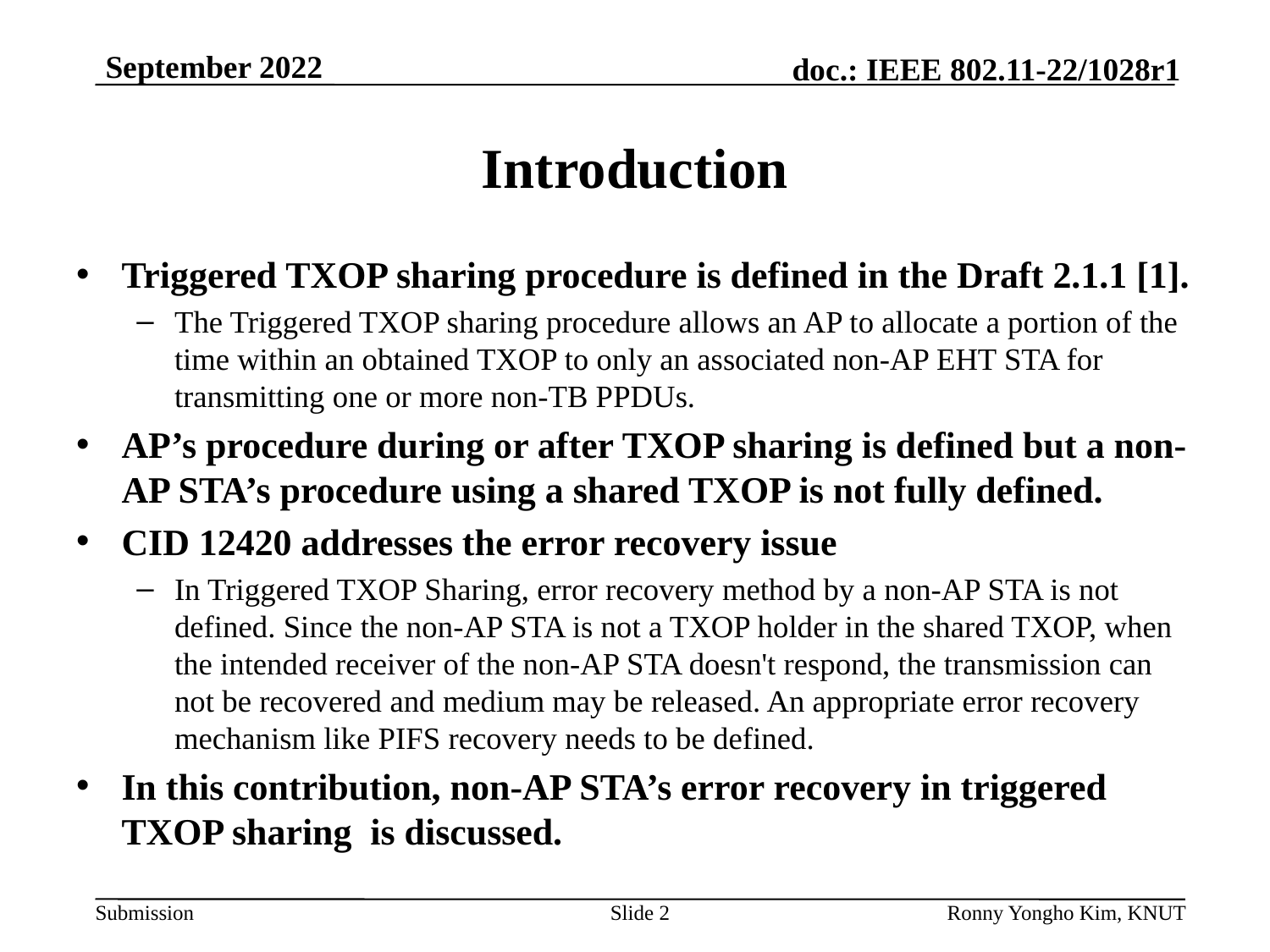

# Introduction
Triggered TXOP sharing procedure is defined in the Draft 2.1.1 [1].
The Triggered TXOP sharing procedure allows an AP to allocate a portion of the time within an obtained TXOP to only an associated non-AP EHT STA for transmitting one or more non-TB PPDUs.
AP’s procedure during or after TXOP sharing is defined but a non-AP STA’s procedure using a shared TXOP is not fully defined.
CID 12420 addresses the error recovery issue
In Triggered TXOP Sharing, error recovery method by a non-AP STA is not defined. Since the non-AP STA is not a TXOP holder in the shared TXOP, when the intended receiver of the non-AP STA doesn't respond, the transmission can not be recovered and medium may be released. An appropriate error recovery mechanism like PIFS recovery needs to be defined.
In this contribution, non-AP STA’s error recovery in triggered TXOP sharing  is discussed.